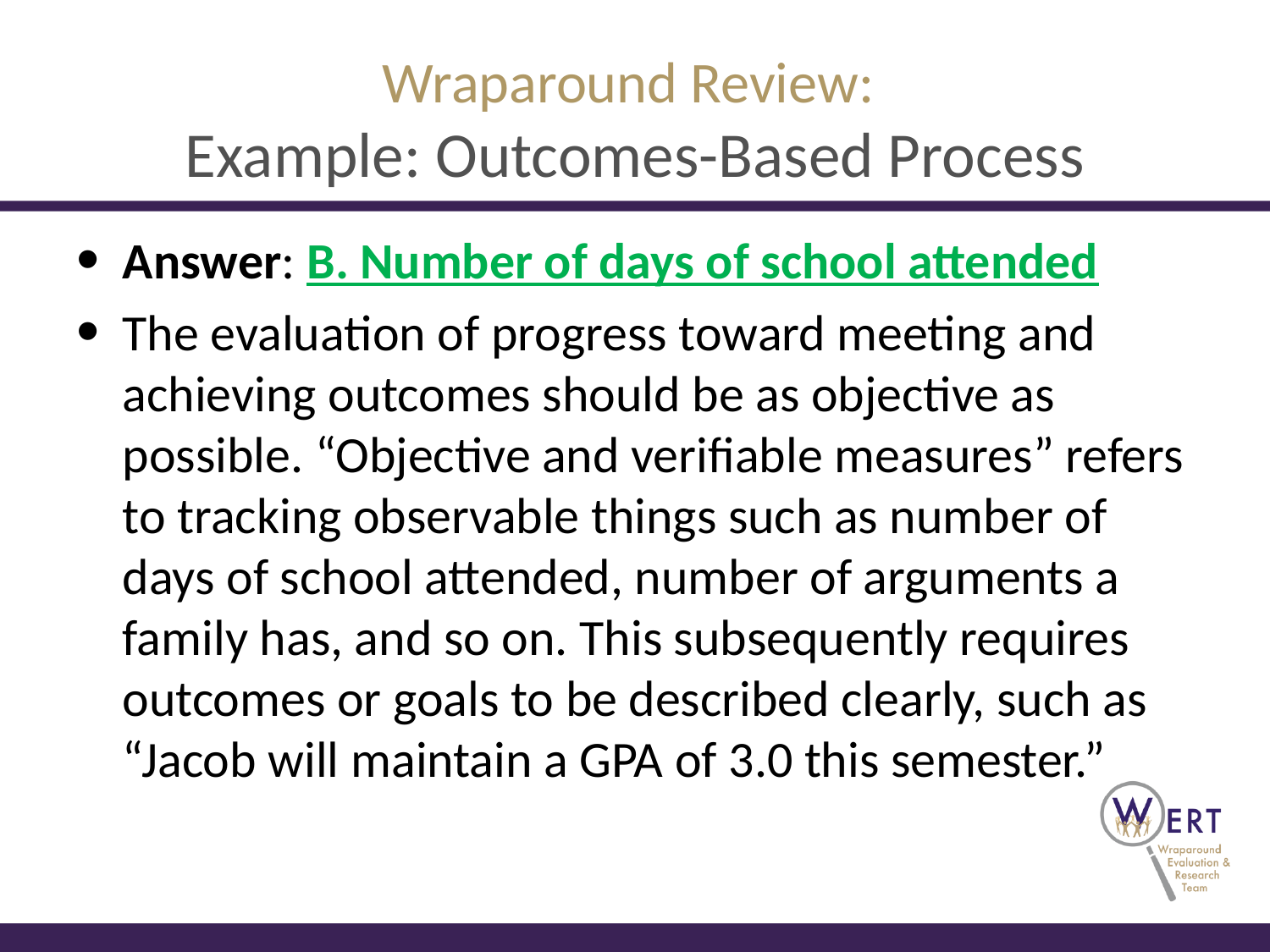

# Wraparound Review: Example: Outcomes-Based Process
Answer: B. Number of days of school attended
The evaluation of progress toward meeting and achieving outcomes should be as objective as possible. “Objective and verifiable measures” refers to tracking observable things such as number of days of school attended, number of arguments a family has, and so on. This subsequently requires outcomes or goals to be described clearly, such as “Jacob will maintain a GPA of 3.0 this semester.”